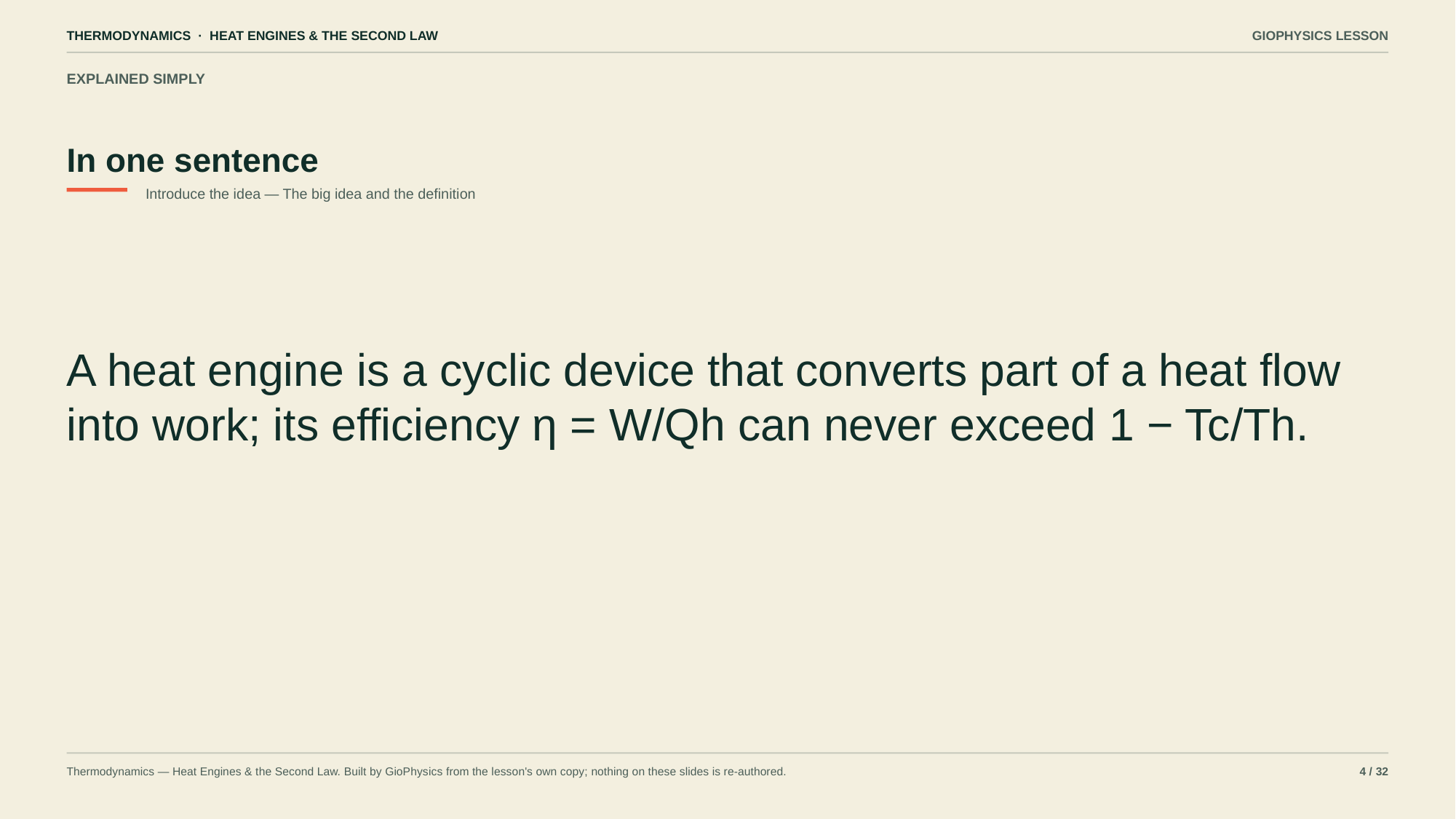

THERMODYNAMICS  ·  HEAT ENGINES & THE SECOND LAW
GIOPHYSICS LESSON

EXPLAINED SIMPLY
In one sentence
Introduce the idea — The big idea and the definition

A heat engine is a cyclic device that converts part of a heat flow into work; its efficiency η = W/Qh can never exceed 1 − Tc/Th.

Thermodynamics — Heat Engines & the Second Law. Built by GioPhysics from the lesson's own copy; nothing on these slides is re-authored.
4 / 32